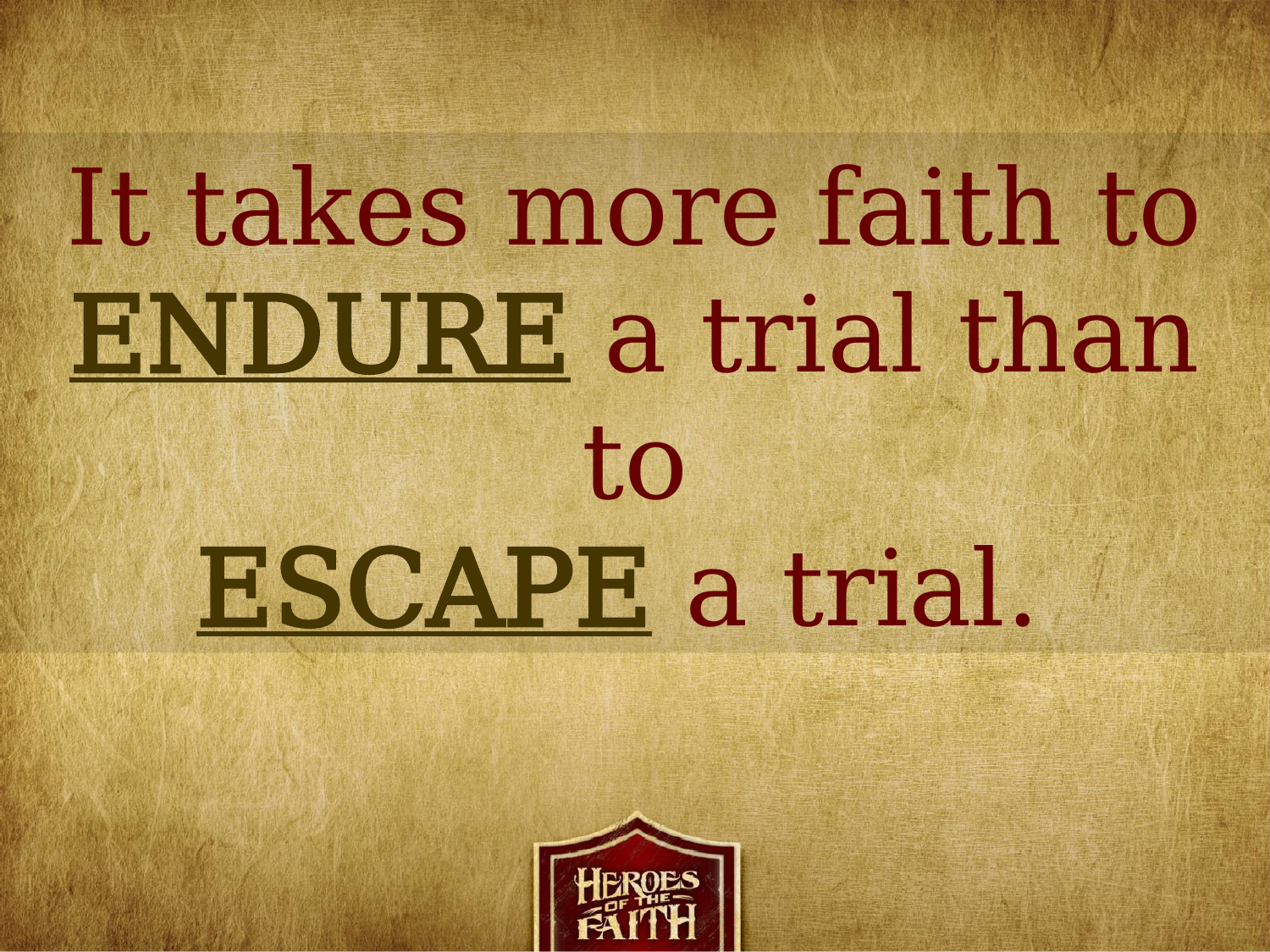

It takes more faith to ENDURE a trial than to
ESCAPE a trial.